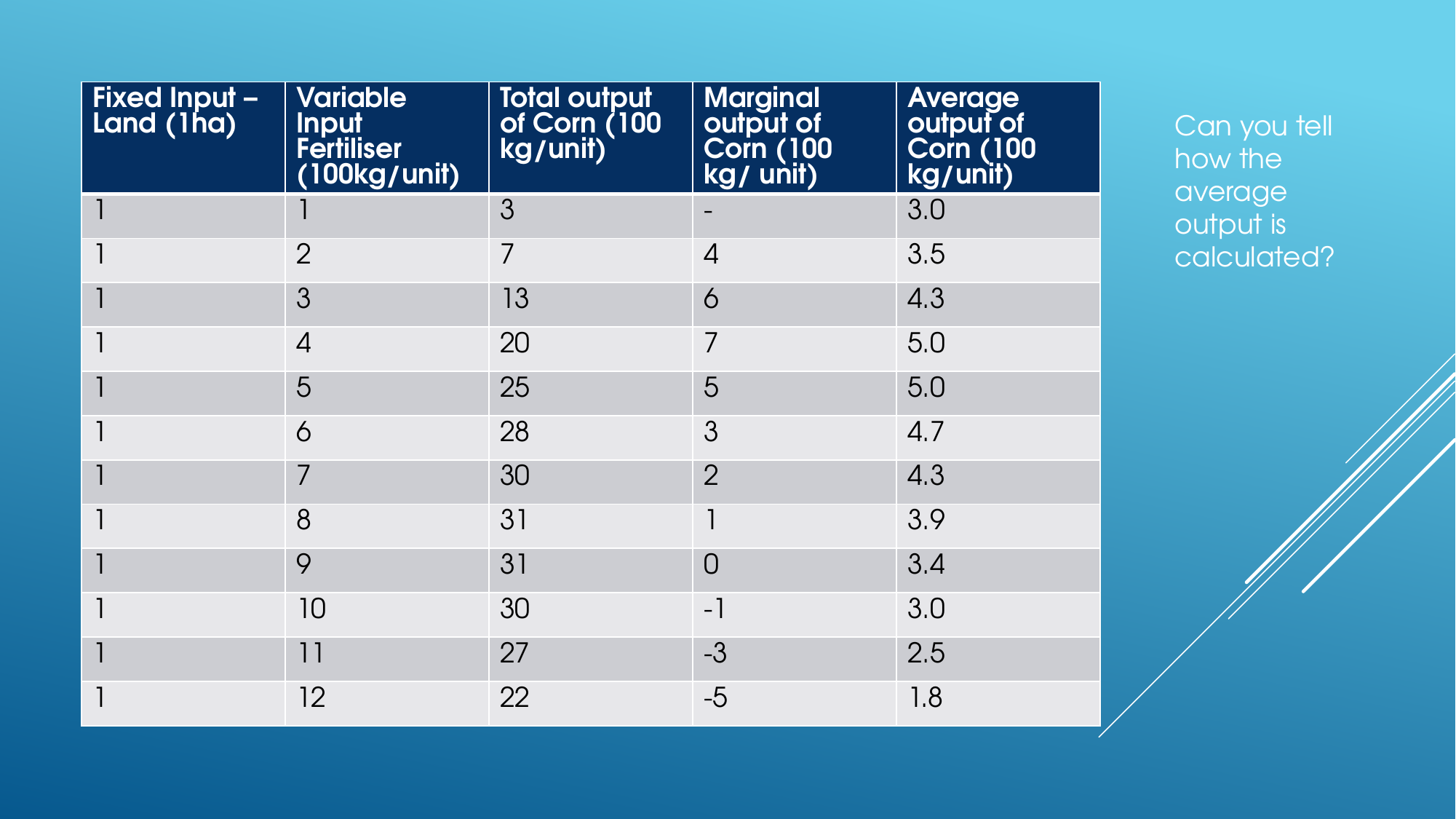

| Fixed Input – Land (1ha) | Variable Input Fertiliser (100kg/unit) | Total output of Corn (100 kg/unit) | Marginal output of Corn (100 kg/ unit) | Average output of Corn (100 kg/unit) |
| --- | --- | --- | --- | --- |
| 1 | 1 | 3 | - | 3.0 |
| 1 | 2 | 7 | 4 | 3.5 |
| 1 | 3 | 13 | 6 | 4.3 |
| 1 | 4 | 20 | 7 | 5.0 |
| 1 | 5 | 25 | 5 | 5.0 |
| 1 | 6 | 28 | 3 | 4.7 |
| 1 | 7 | 30 | 2 | 4.3 |
| 1 | 8 | 31 | 1 | 3.9 |
| 1 | 9 | 31 | 0 | 3.4 |
| 1 | 10 | 30 | -1 | 3.0 |
| 1 | 11 | 27 | -3 | 2.5 |
| 1 | 12 | 22 | -5 | 1.8 |
Can you tell how the average output is calculated?
#